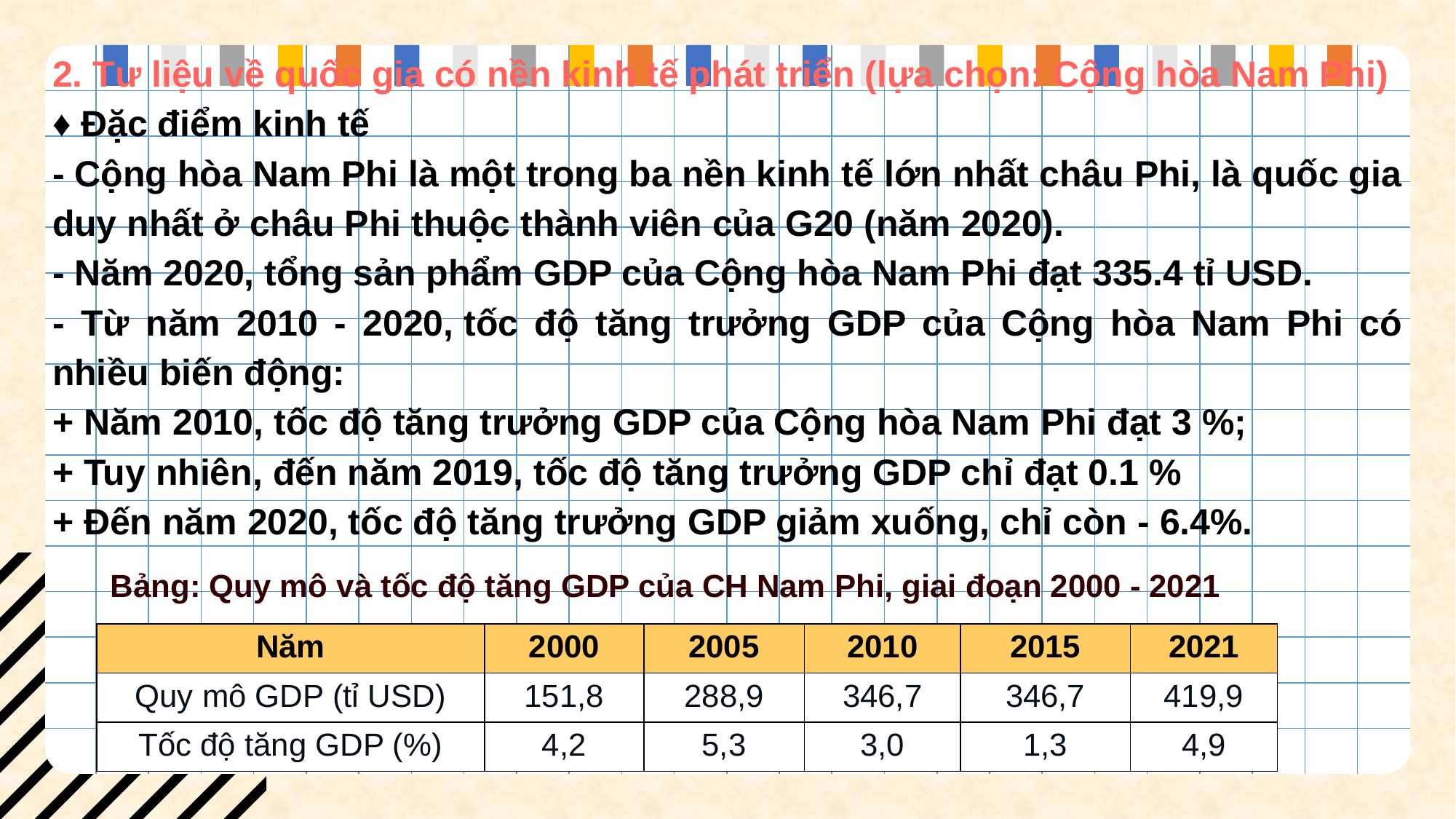

2. Tư liệu về quốc gia có nền kinh tế phát triển (lựa chọn: Cộng hòa Nam Phi)
♦ Đặc điểm kinh tế
- Cộng hòa Nam Phi là một trong ba nền kinh tế lớn nhất châu Phi, là quốc gia duy nhất ở châu Phi thuộc thành viên của G20 (năm 2020).
- Năm 2020, tổng sản phẩm GDP của Cộng hòa Nam Phi đạt 335.4 tỉ USD.
- Từ năm 2010 - 2020, tốc độ tăng trưởng GDP của Cộng hòa Nam Phi có nhiều biến động:
+ Năm 2010, tốc độ tăng trưởng GDP của Cộng hòa Nam Phi đạt 3 %;
+ Tuy nhiên, đến năm 2019, tốc độ tăng trưởng GDP chỉ đạt 0.1 %
+ Đến năm 2020, tốc độ tăng trưởng GDP giảm xuống, chỉ còn - 6.4%.
Bảng: Quy mô và tốc độ tăng GDP của CH Nam Phi, giai đoạn 2000 - 2021
| Năm | 2000 | 2005 | 2010 | 2015 | 2021 |
| --- | --- | --- | --- | --- | --- |
| Quy mô GDP (tỉ USD) | 151,8 | 288,9 | 346,7 | 346,7 | 419,9 |
| Tốc độ tăng GDP (%) | 4,2 | 5,3 | 3,0 | 1,3 | 4,9 |